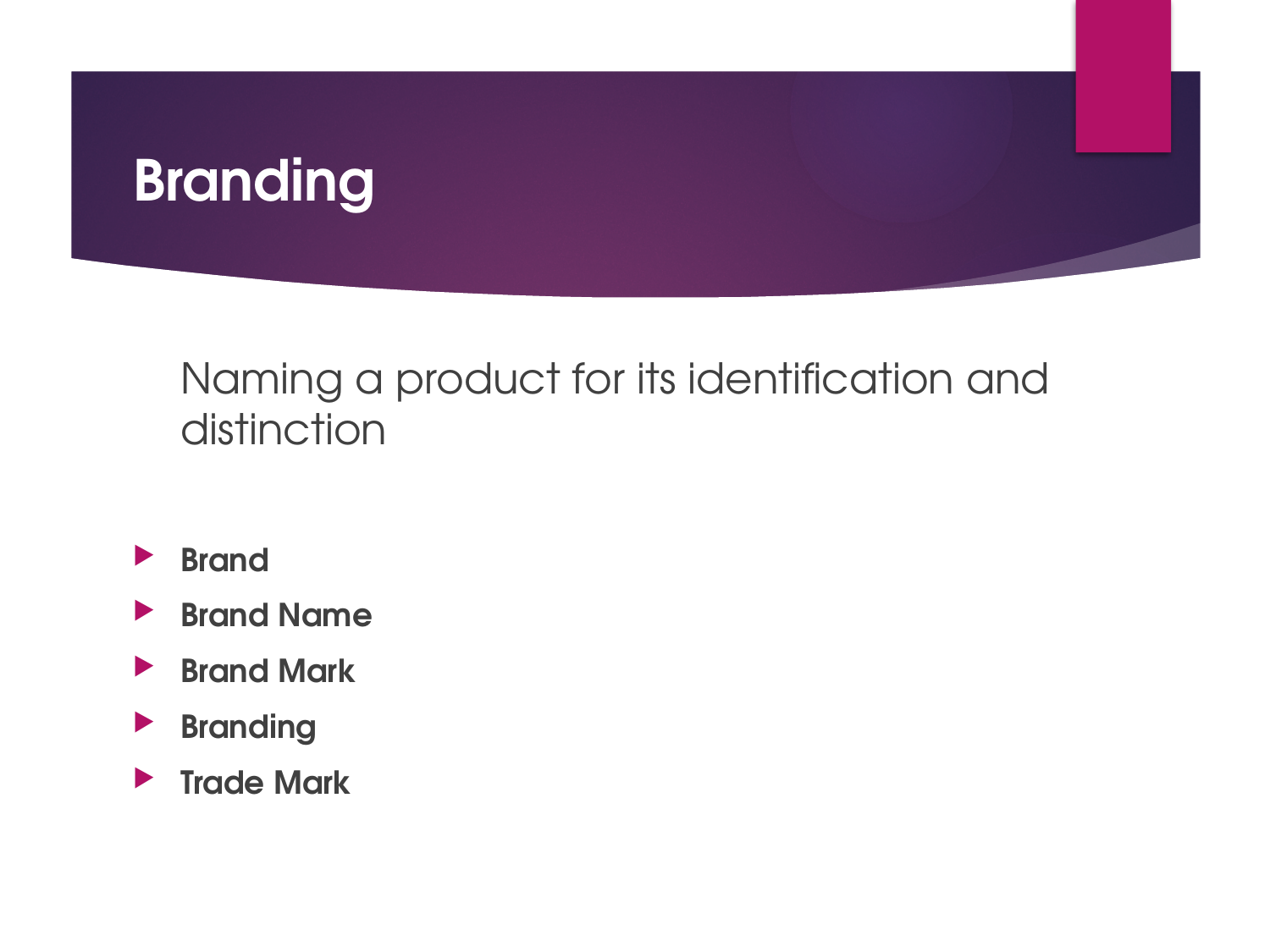

# Branding
	Naming a product for its identification and distinction

Brand
Brand Name
Brand Mark
Branding
Trade Mark